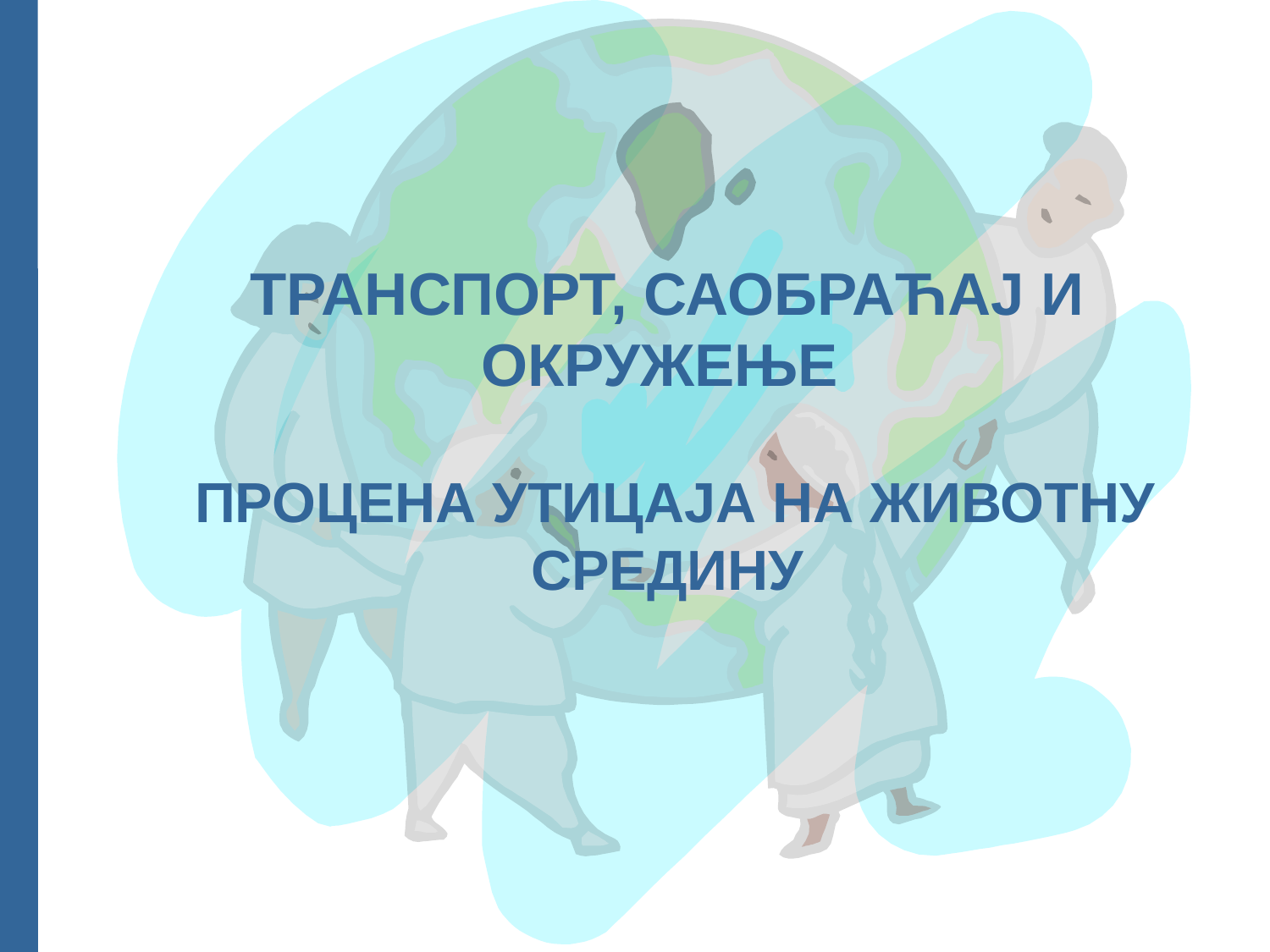

# ТРАНСПОРТ, САОБРАЋАЈ И ОКРУЖЕЊЕ ПРОЦЕНА УТИЦАЈА НА ЖИВОТНУ СРЕДИНУ